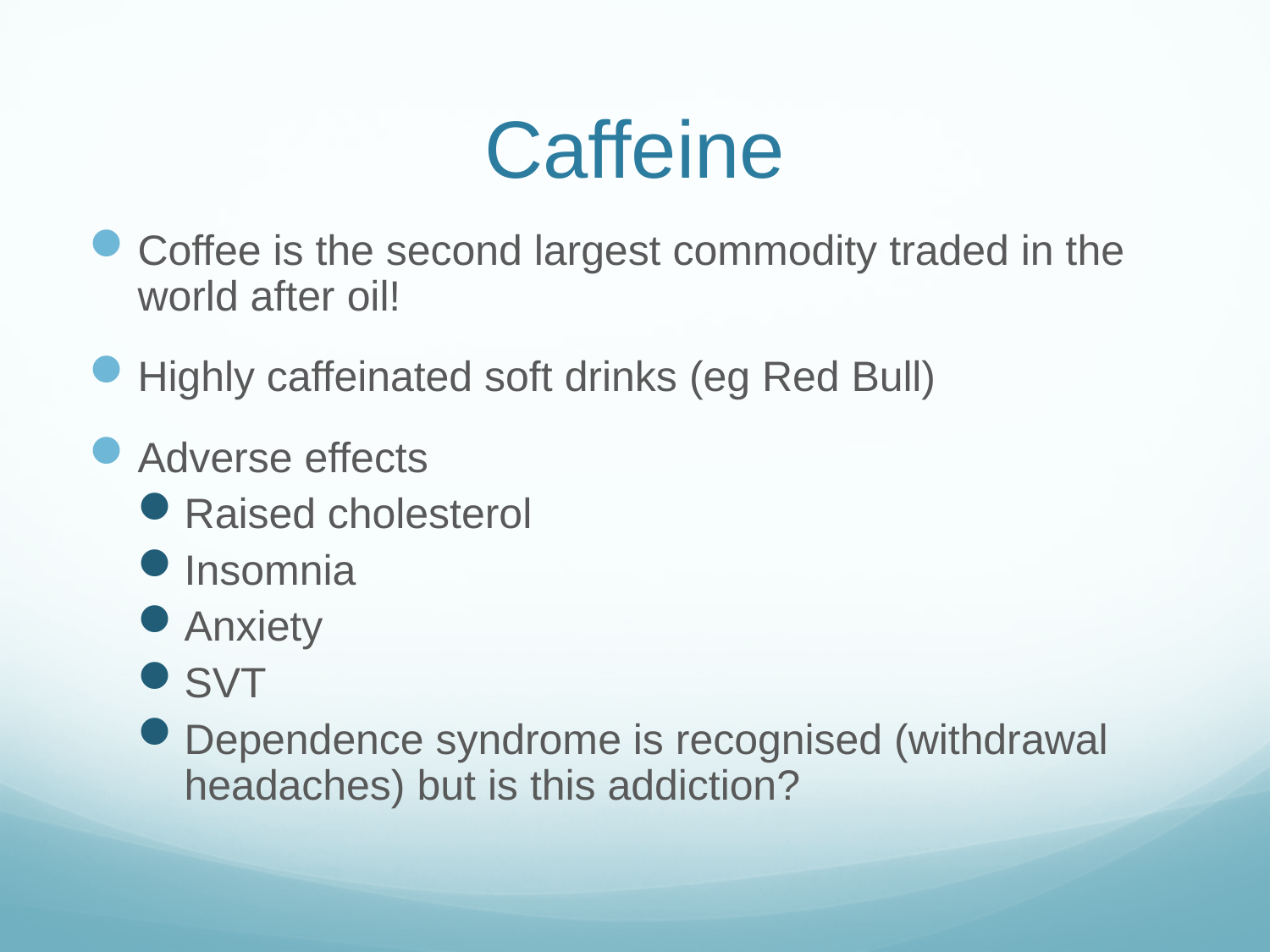

# Caffeine
Coffee is the second largest commodity traded in the world after oil!
Highly caffeinated soft drinks (eg Red Bull)
Adverse effects
Raised cholesterol
Insomnia
Anxiety
SVT
Dependence syndrome is recognised (withdrawal headaches) but is this addiction?